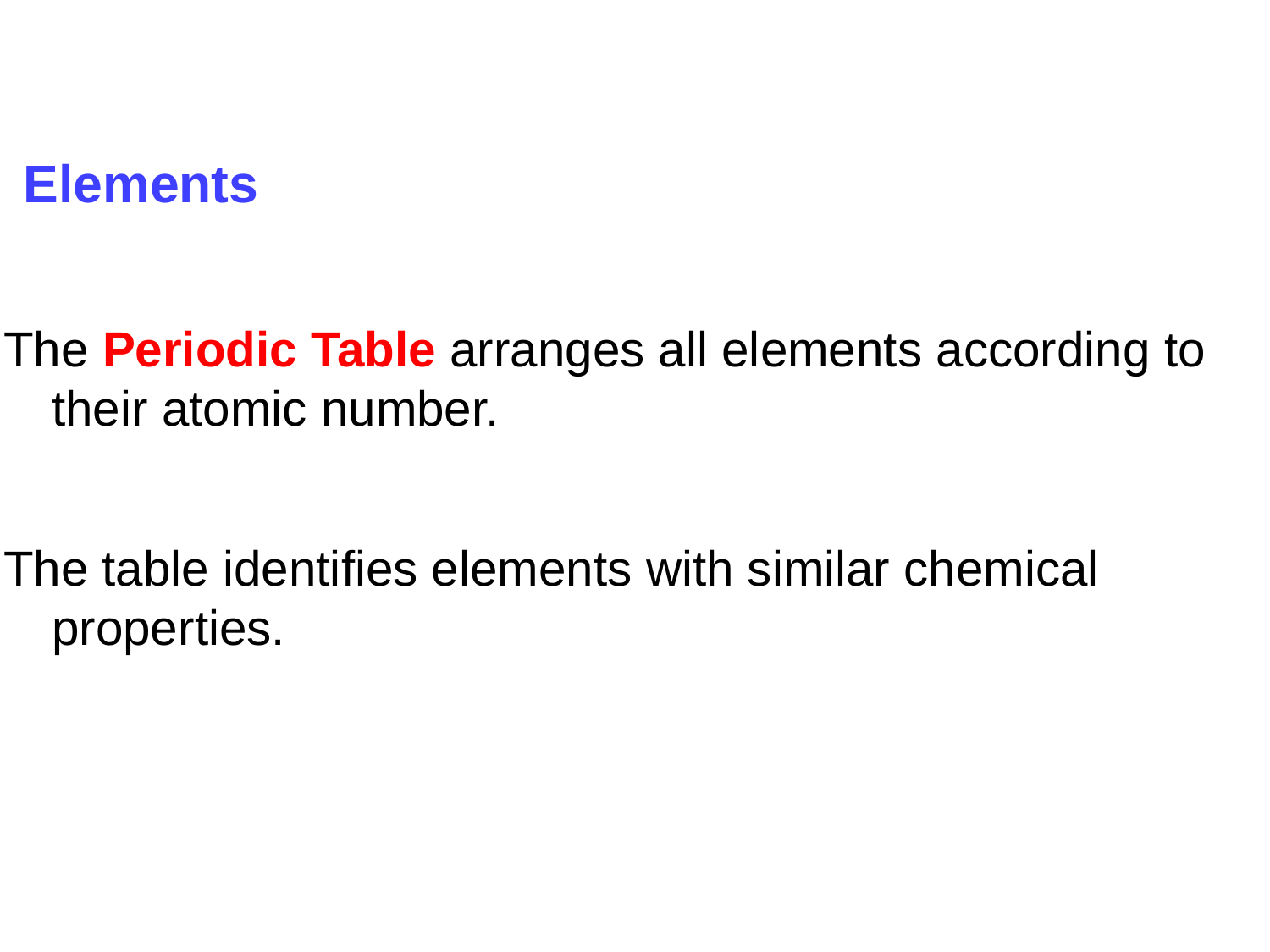

# Elements
The Periodic Table arranges all elements according to their atomic number.

The table identifies elements with similar chemical properties.